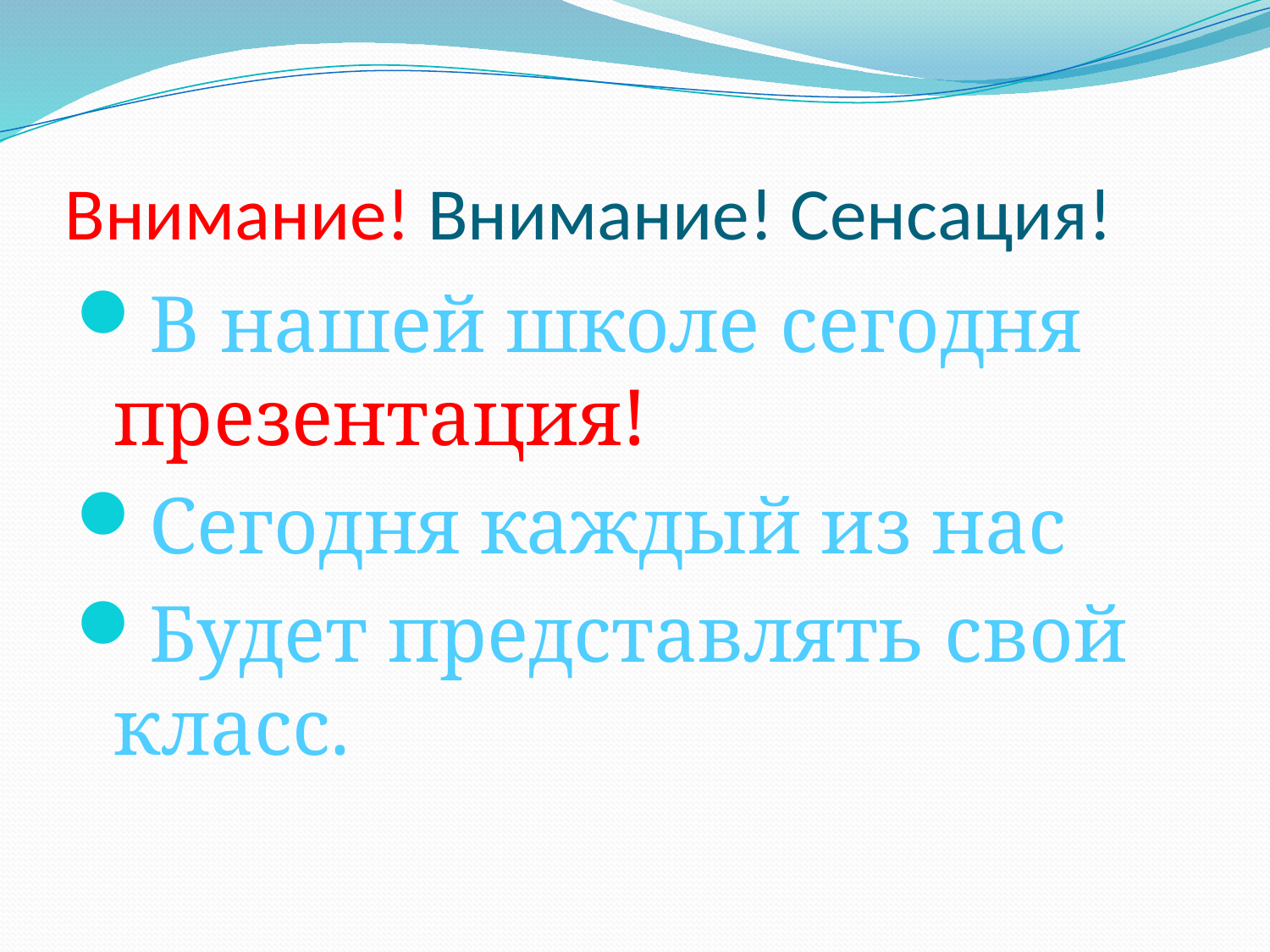

# Внимание! Внимание! Сенсация!
В нашей школе сегодня презентация!
Сегодня каждый из нас
Будет представлять свой класс.